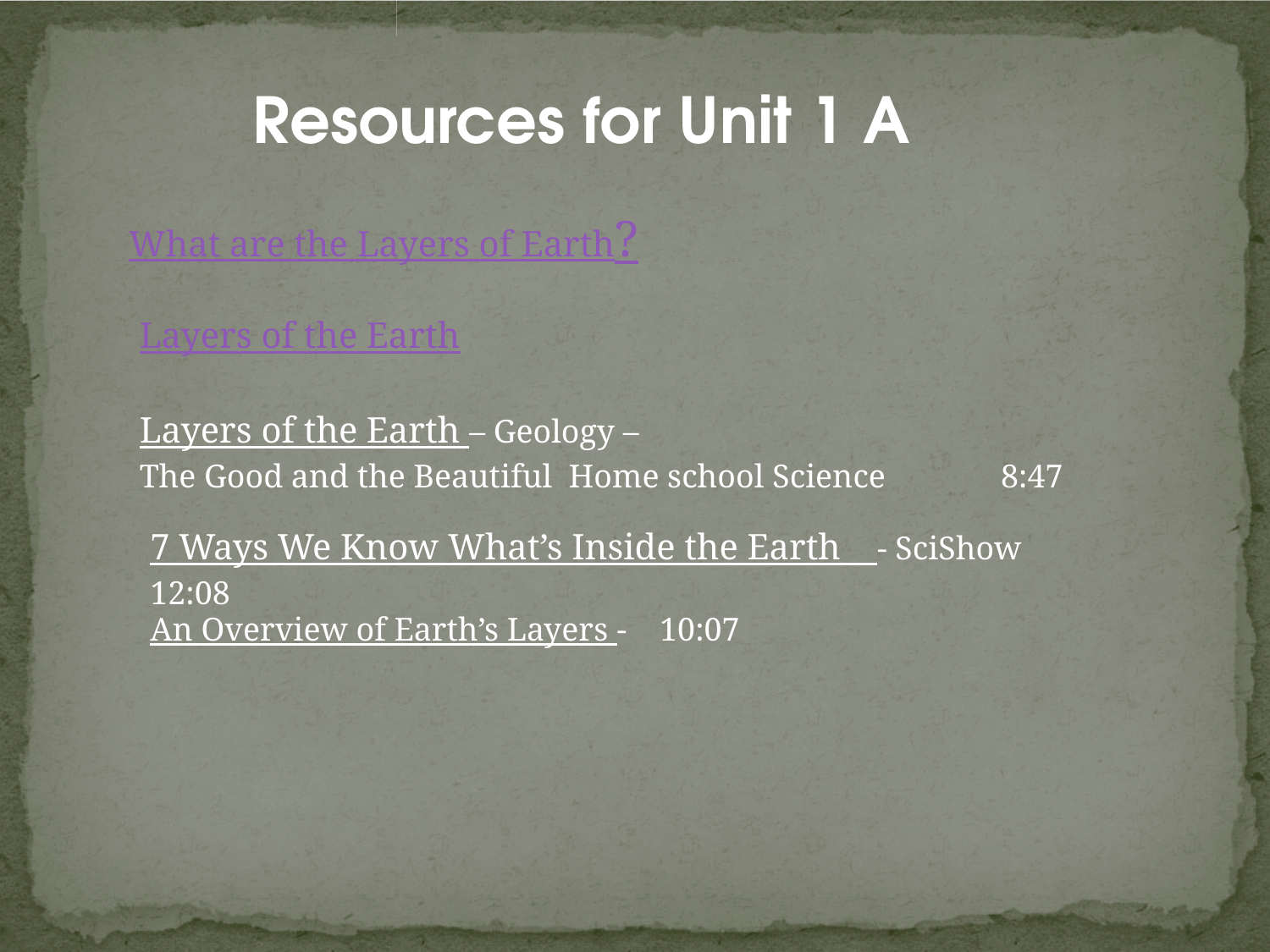

Resources for Unit 1 A
What are the Layers of Earth?
Layers of the Earth
Layers of the Earth – Geology –
The Good and the Beautiful  Home school Science              8:47
7 Ways We Know What’s Inside the Earth    - SciShow        12:08
An Overview of Earth’s Layers -    10:07